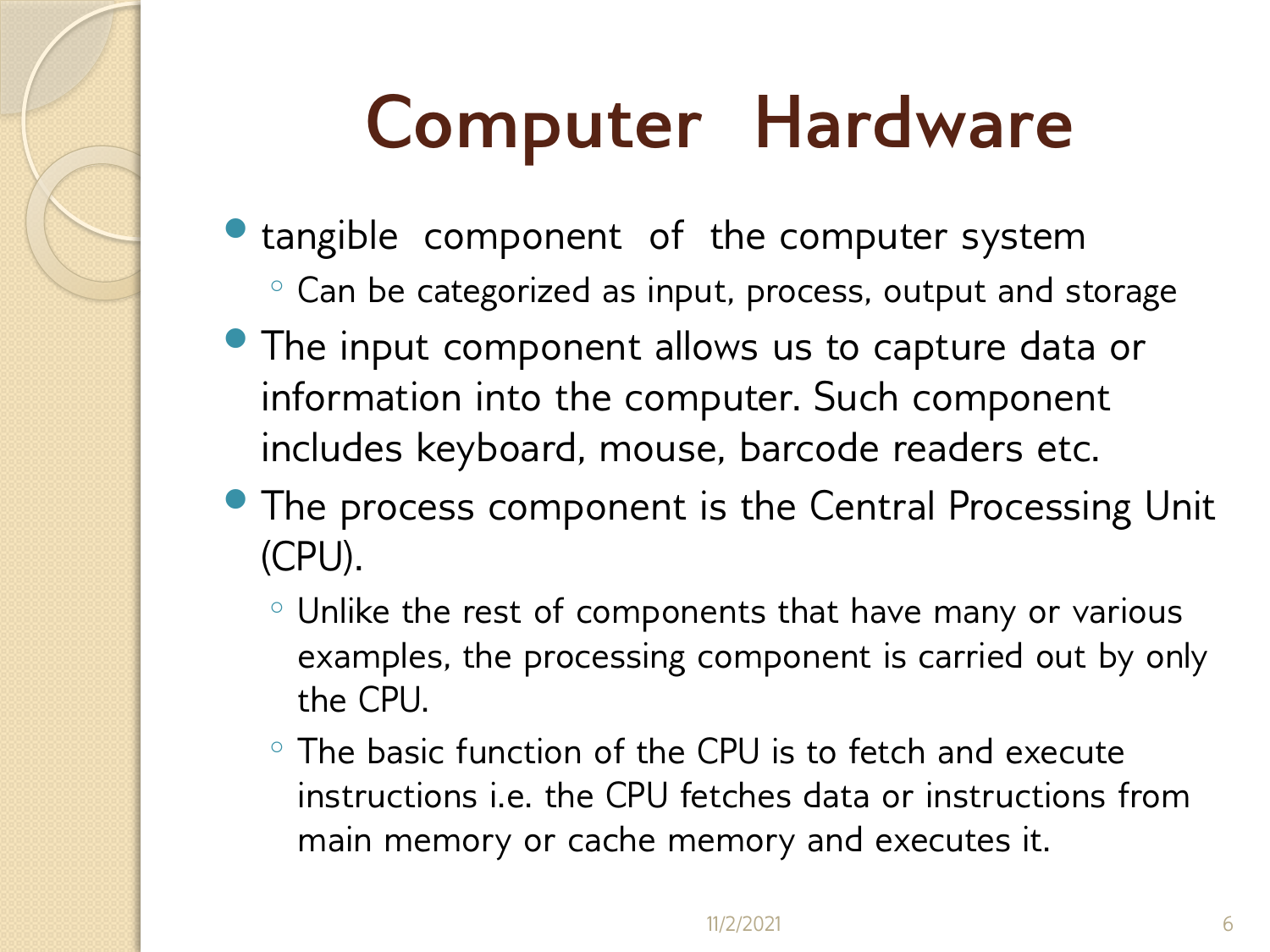

# Computer  Hardware
tangible  component  of  the computer system
Can be categorized as input, process, output and storage
The input component allows us to capture data or information into the computer. Such component includes keyboard, mouse, barcode readers etc.
The process component is the Central Processing Unit (CPU).
Unlike the rest of components that have many or various examples, the processing component is carried out by only the CPU.
The basic function of the CPU is to fetch and execute instructions i.e. the CPU fetches data or instructions from main memory or cache memory and executes it.

11/2/2021

6